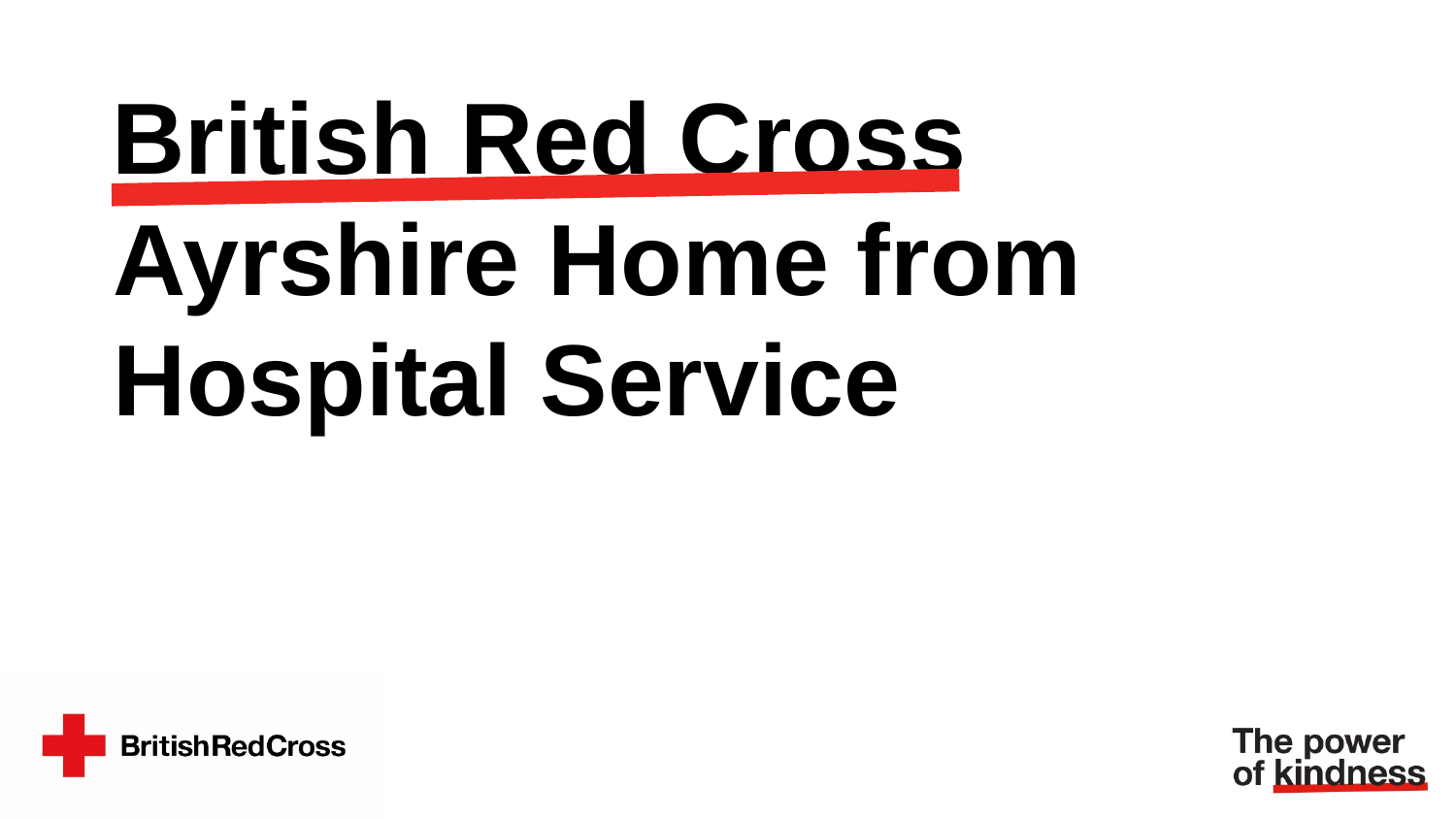

British Red Cross Ayrshire Home from Hospital Service